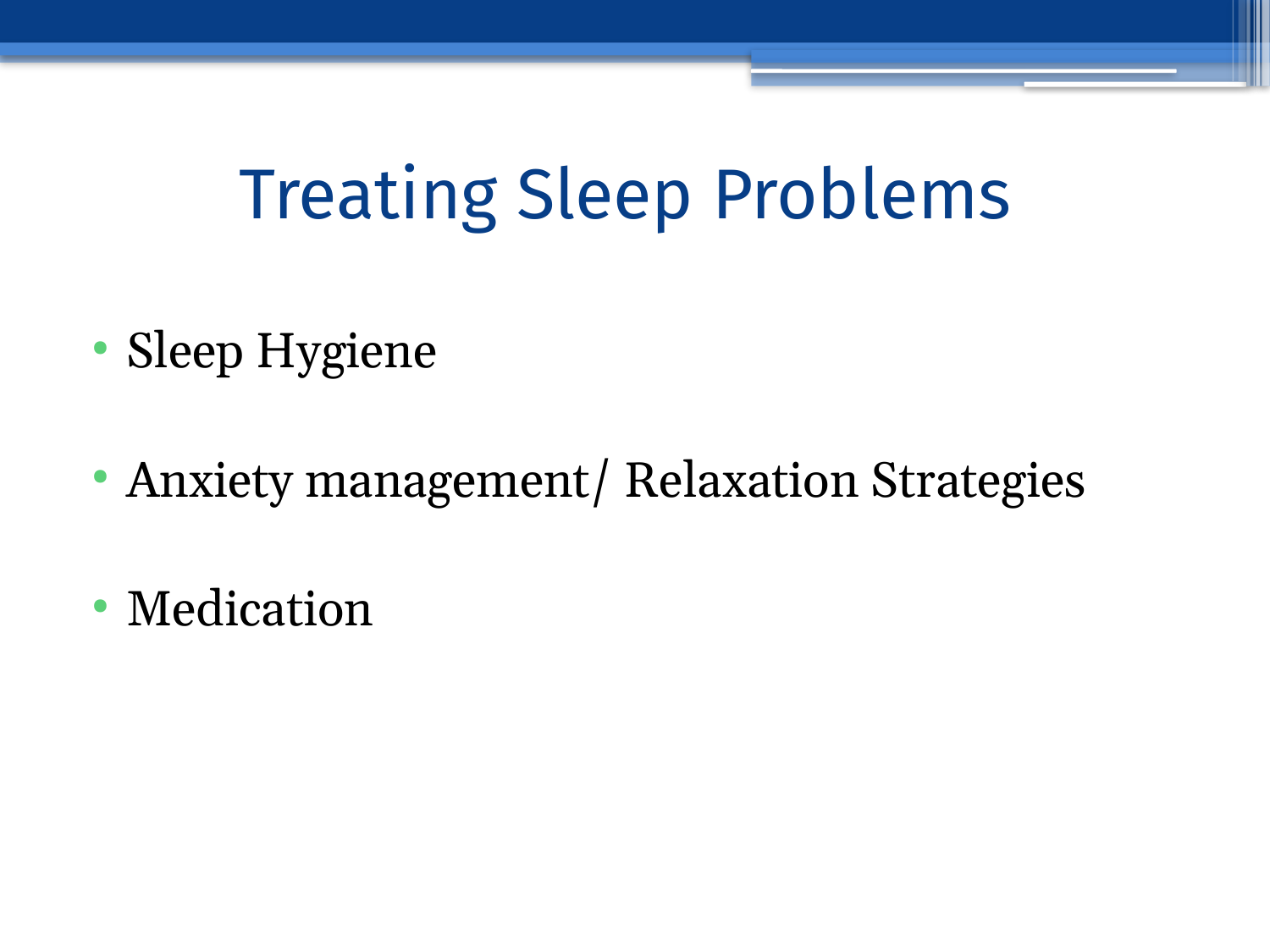

# Treating Sleep Problems
Sleep Hygiene

Anxiety management/ Relaxation Strategies

Medication